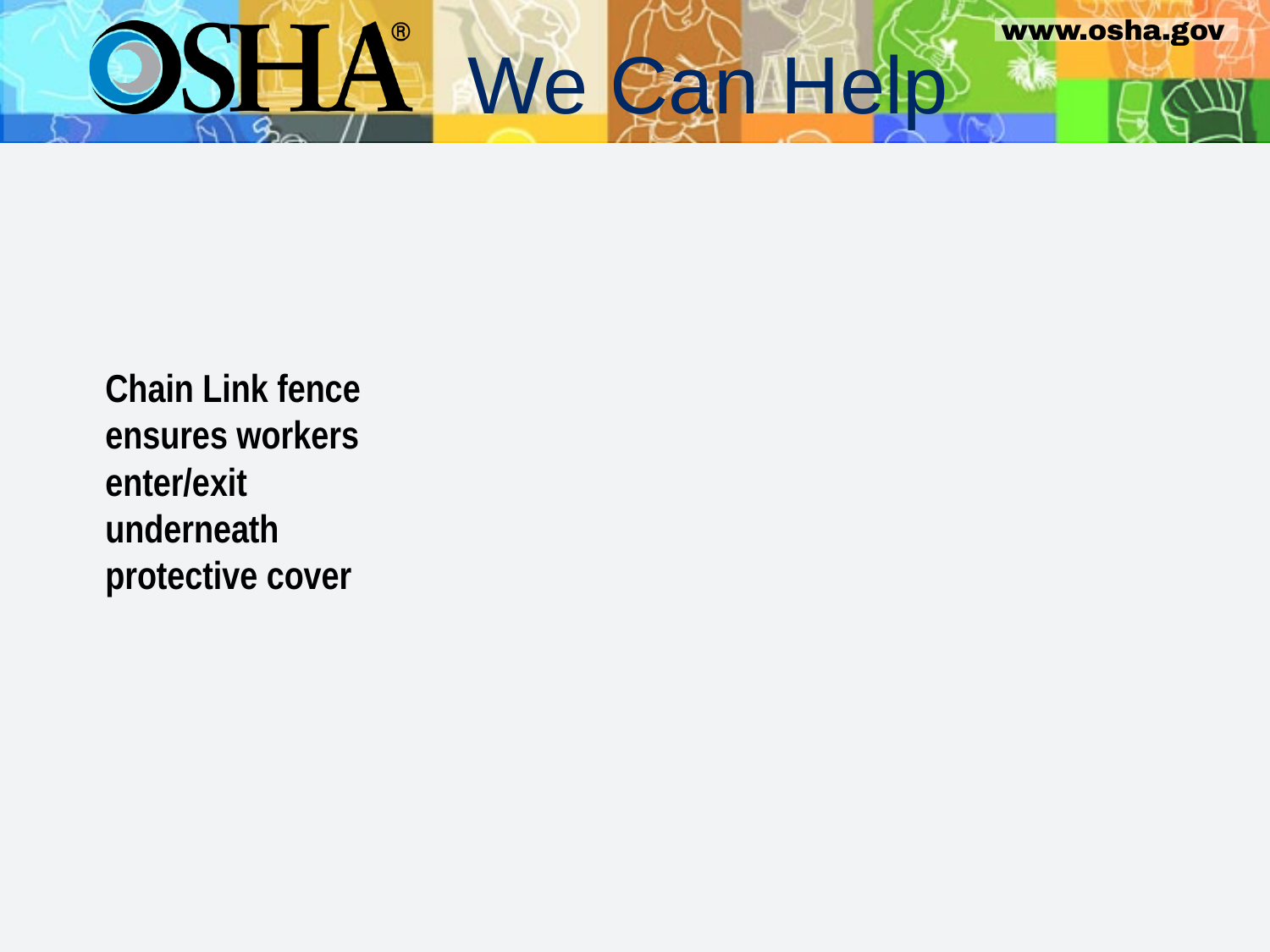

Chain Link fence ensures workers enter/exit underneath protective cover